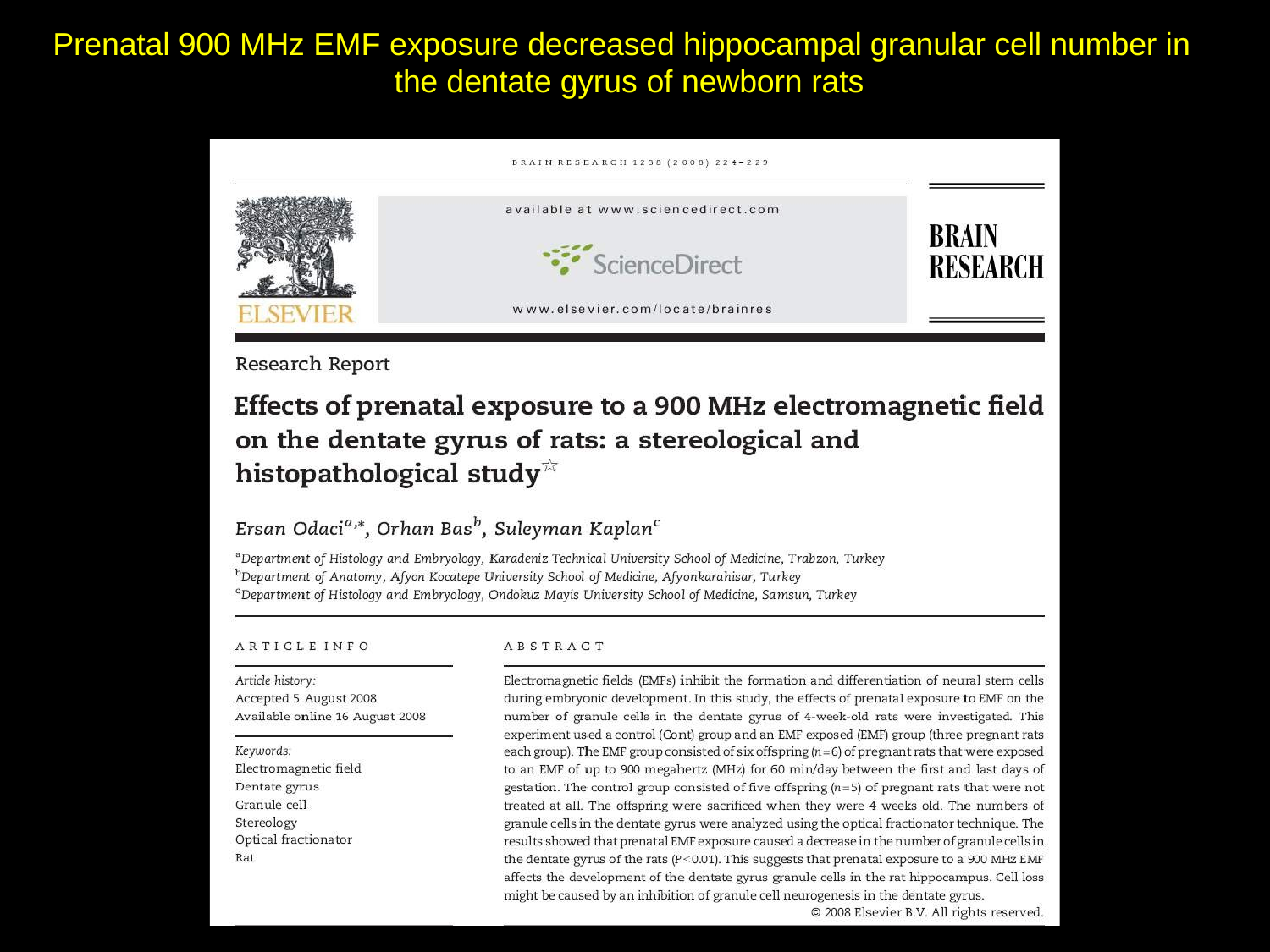

# Prenatal 900 MHz EMF exposure decreased hippocampal granular cell number in  the dentate gyrus of newborn rats